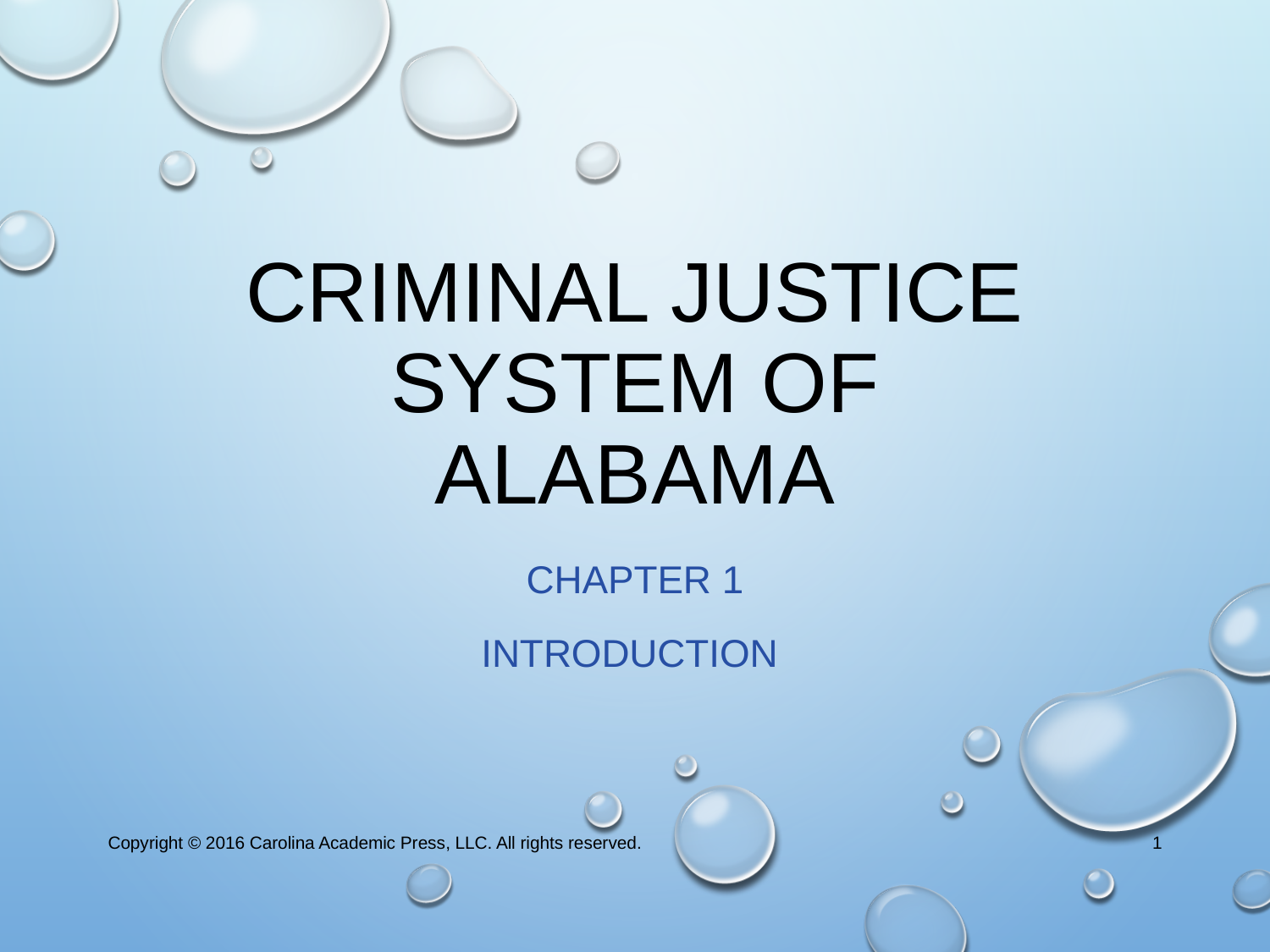

# Criminal Justice System of Alabama
Chapter 1
Introduction
Copyright © 2016 Carolina Academic Press, LLC. All rights reserved.
1